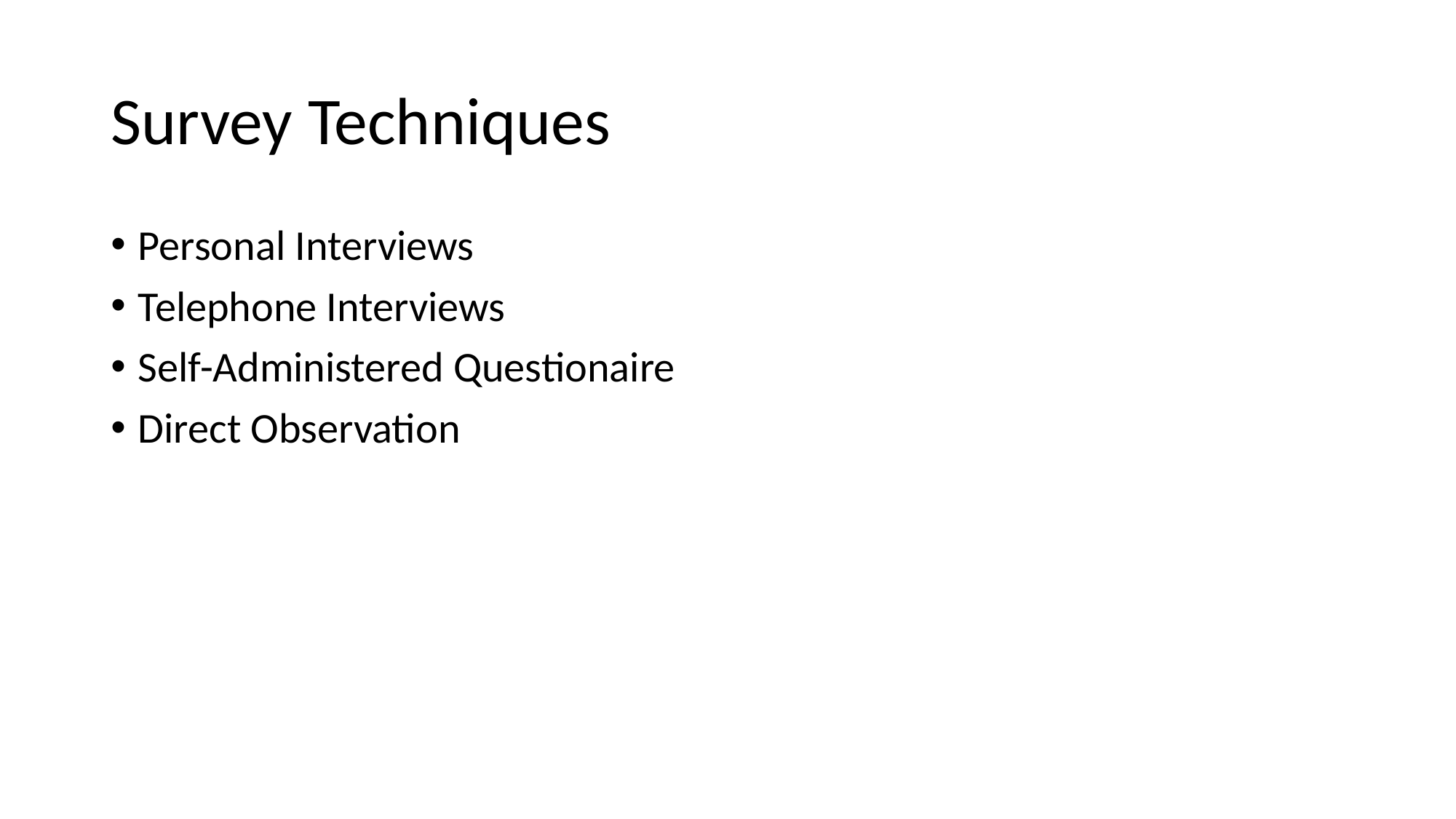

# Survey Techniques
Personal Interviews
Telephone Interviews
Self-Administered Questionaire
Direct Observation